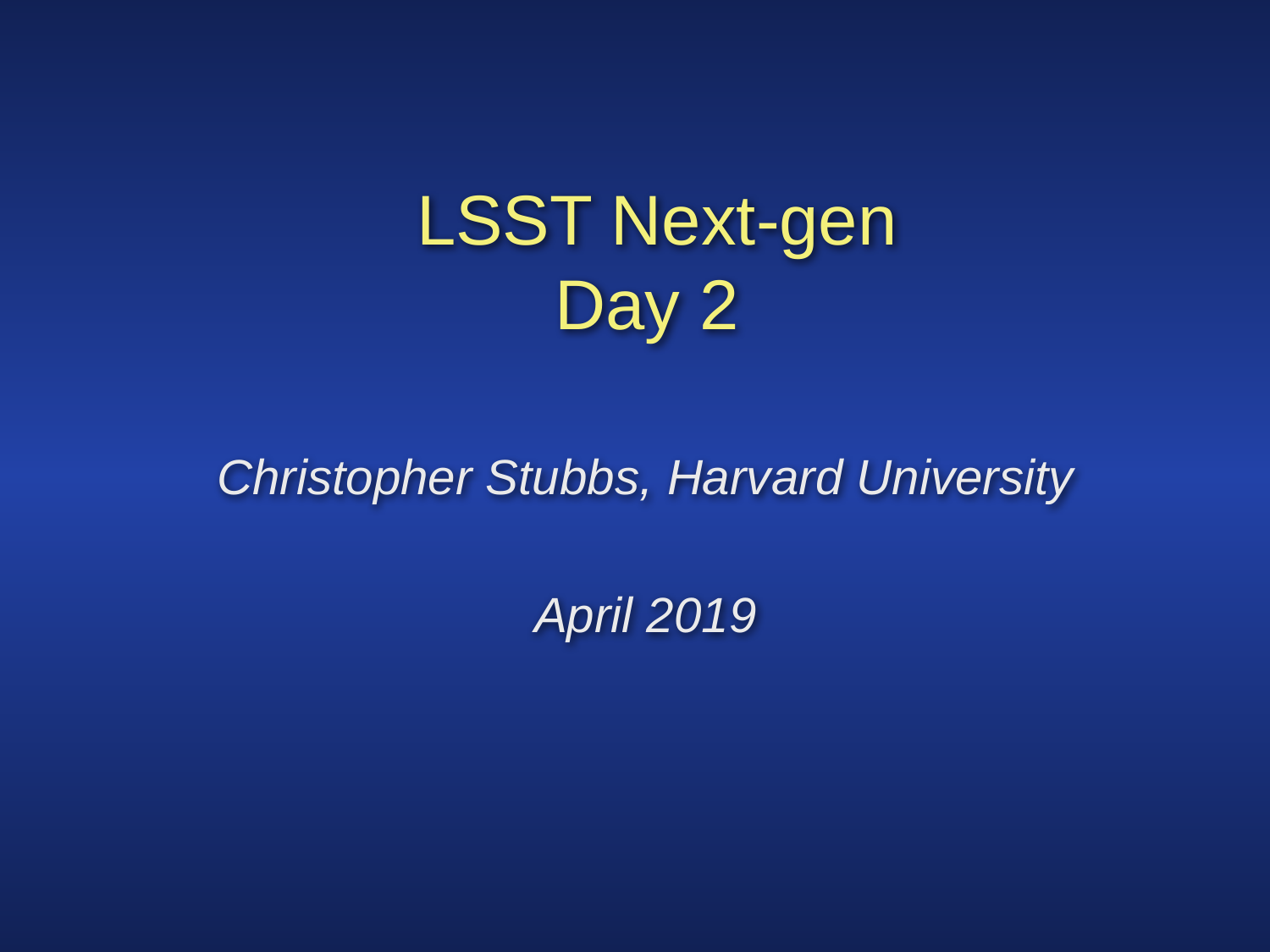

# LSST Next-gen Day 2
Christopher Stubbs, Harvard University

April 2019